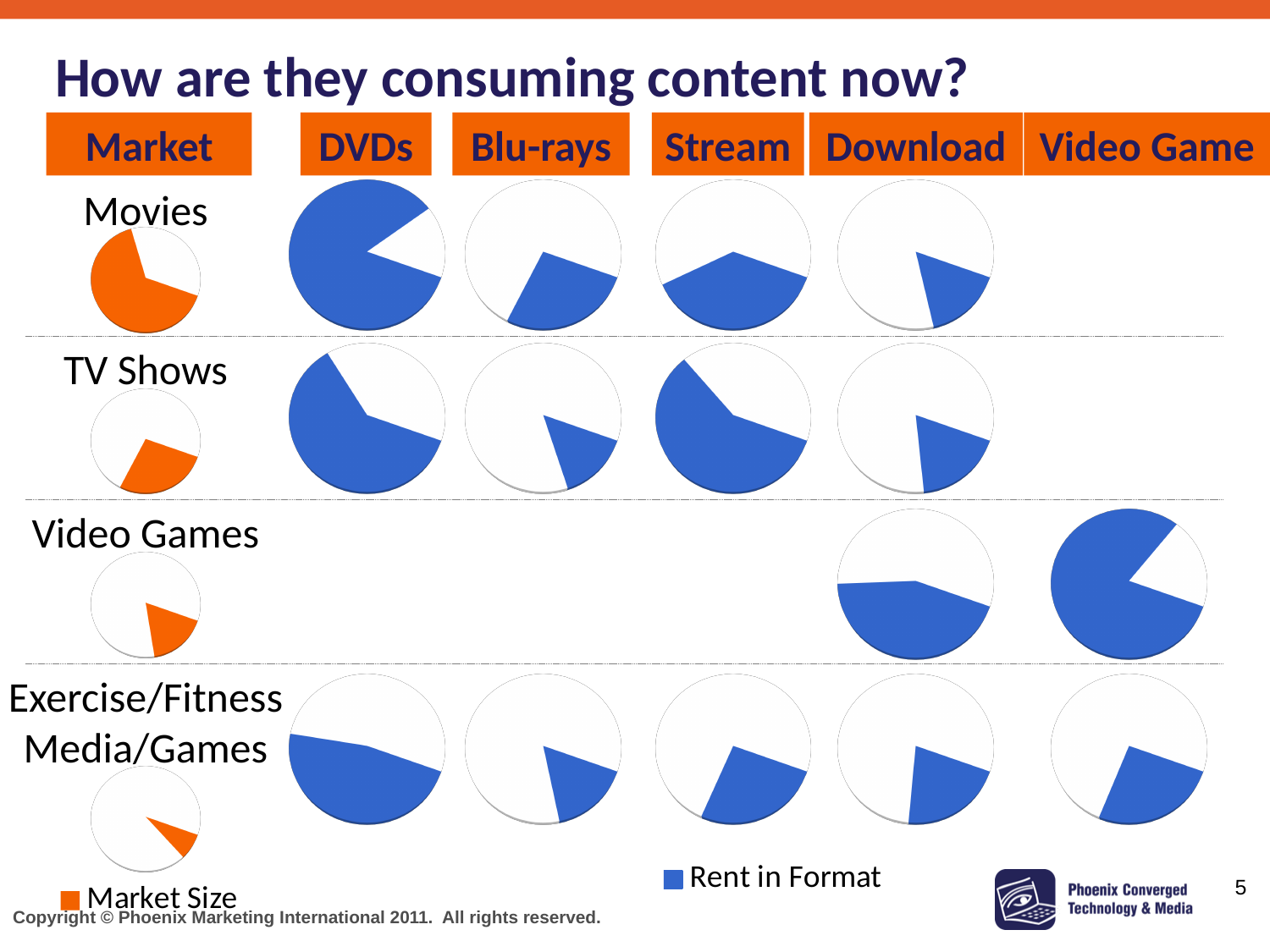

# How are they consuming content now?
Market
DVDs
Blu-rays
Stream
Download
Video Game

[unsupported chart]

[unsupported chart]

[unsupported chart]

[unsupported chart]

Movies

[unsupported chart]

TV Shows

[unsupported chart]

[unsupported chart]

[unsupported chart]

[unsupported chart]

[unsupported chart]

Video Games

[unsupported chart]

[unsupported chart]

[unsupported chart]

Exercise/Fitness Media/Games

[unsupported chart]

[unsupported chart]

[unsupported chart]

[unsupported chart]

[unsupported chart]

[unsupported chart]

[unsupported chart]

[unsupported chart]

5
Copyright © Phoenix Marketing International 2011.  All rights reserved.